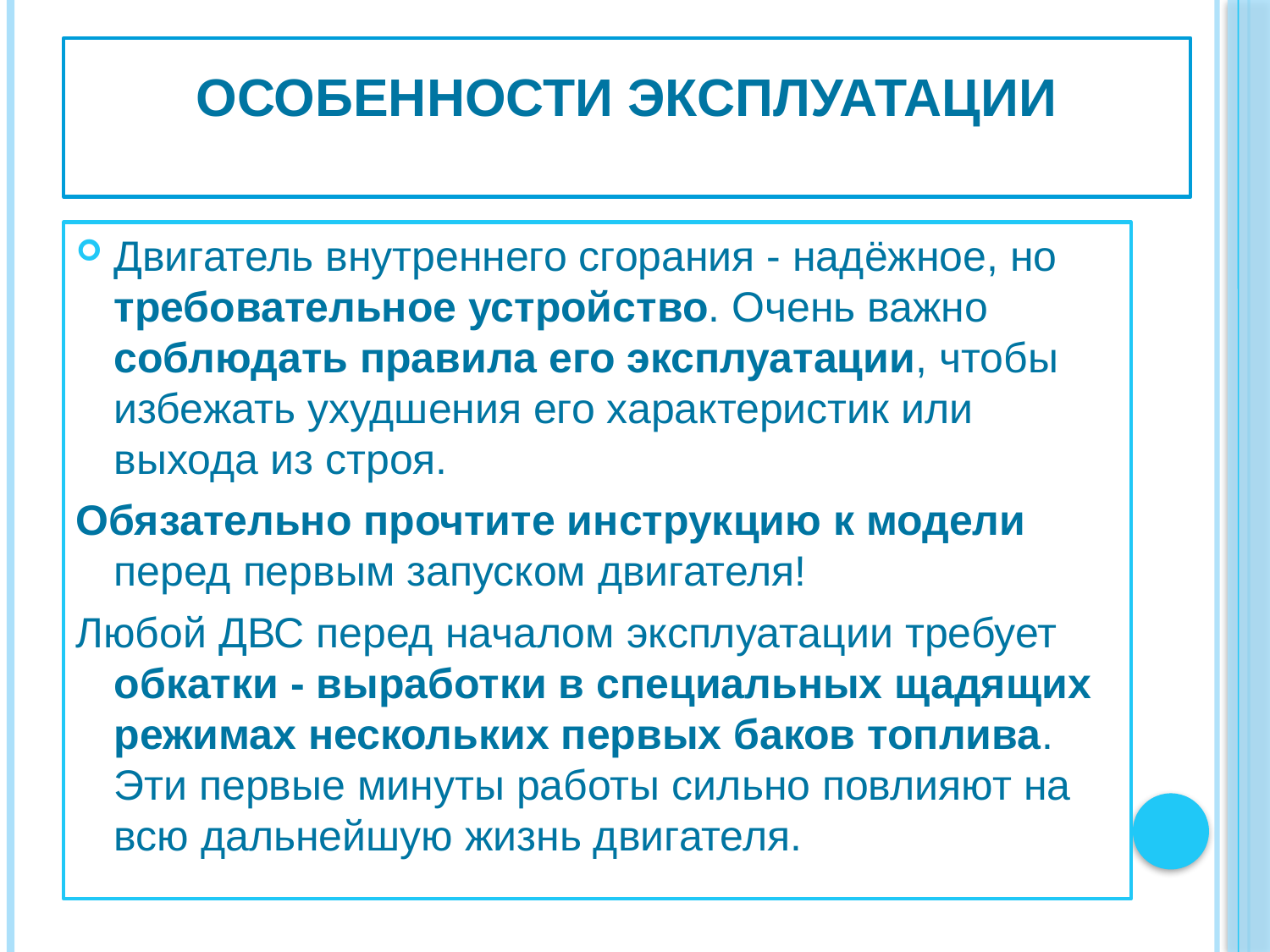

# ОСОБЕННОСТИ ЭКСПЛУАТАЦИИ
Двигатель внутреннего сгорания - надёжное, но требовательное устройство. Очень важно соблюдать правила его эксплуатации, чтобы избежать ухудшения его характеристик или выхода из строя.
Обязательно прочтите инструкцию к модели перед первым запуском двигателя!
Любой ДВС перед началом эксплуатации требует обкатки - выработки в специальных щадящих режимах нескольких первых баков топлива. Эти первые минуты работы сильно повлияют на всю дальнейшую жизнь двигателя.